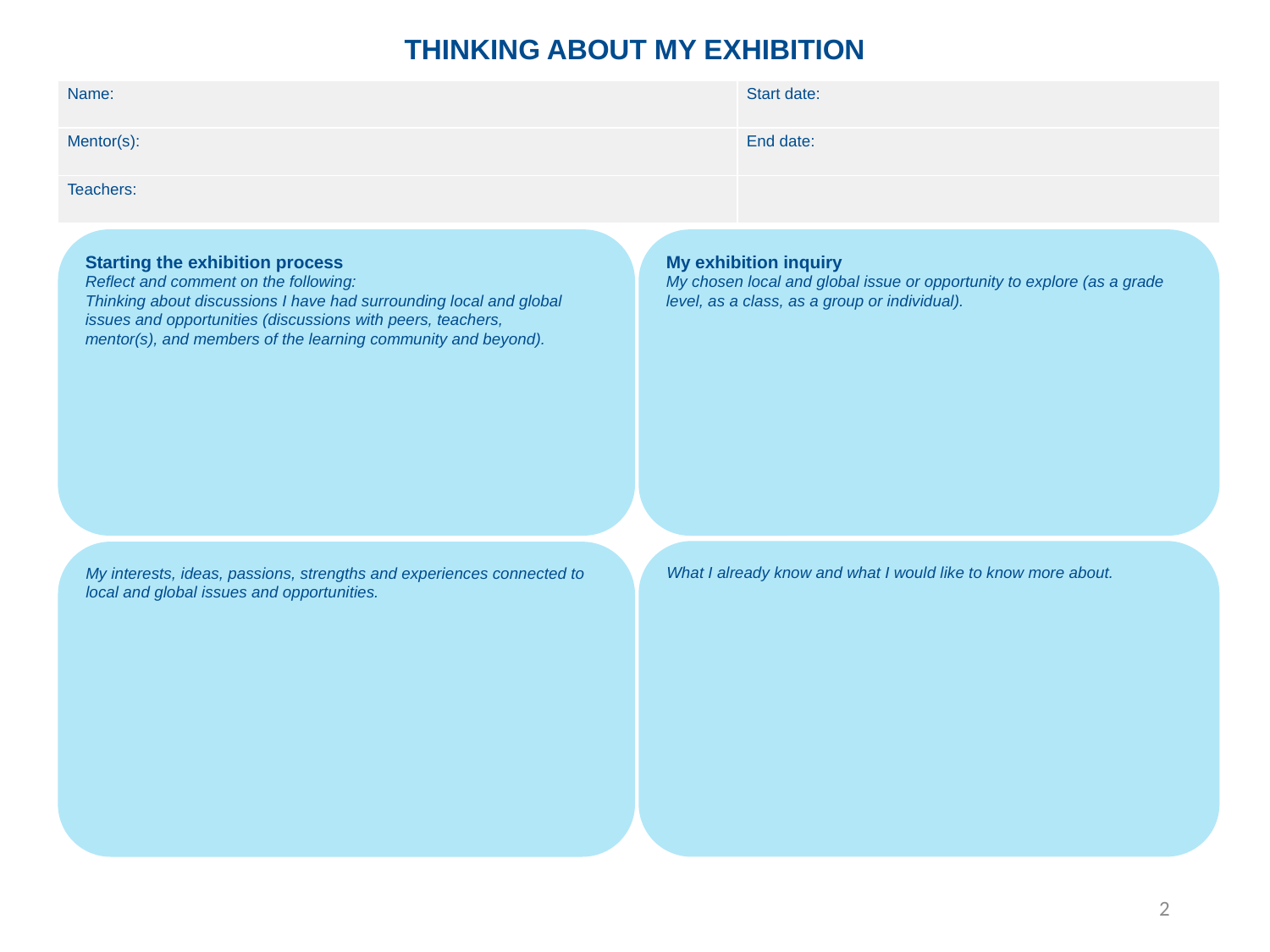

THINKING ABOUT MY EXHIBITION
| Name: | Start date: |
| --- | --- |
| Mentor(s): | End date: |
| Teachers: |  |
Starting the exhibition process
Reflect and comment on the following:
Thinking about discussions I have had surrounding local and global issues and opportunities (discussions with peers, teachers, mentor(s), and members of the learning community and beyond).

My interests, ideas, passions, strengths and experiences connected to local and global issues and opportunities.
My exhibition inquiry
My chosen local and global issue or opportunity to explore (as a grade level, as a class, as a group or individual).

What I already know and what I would like to know more about.

2